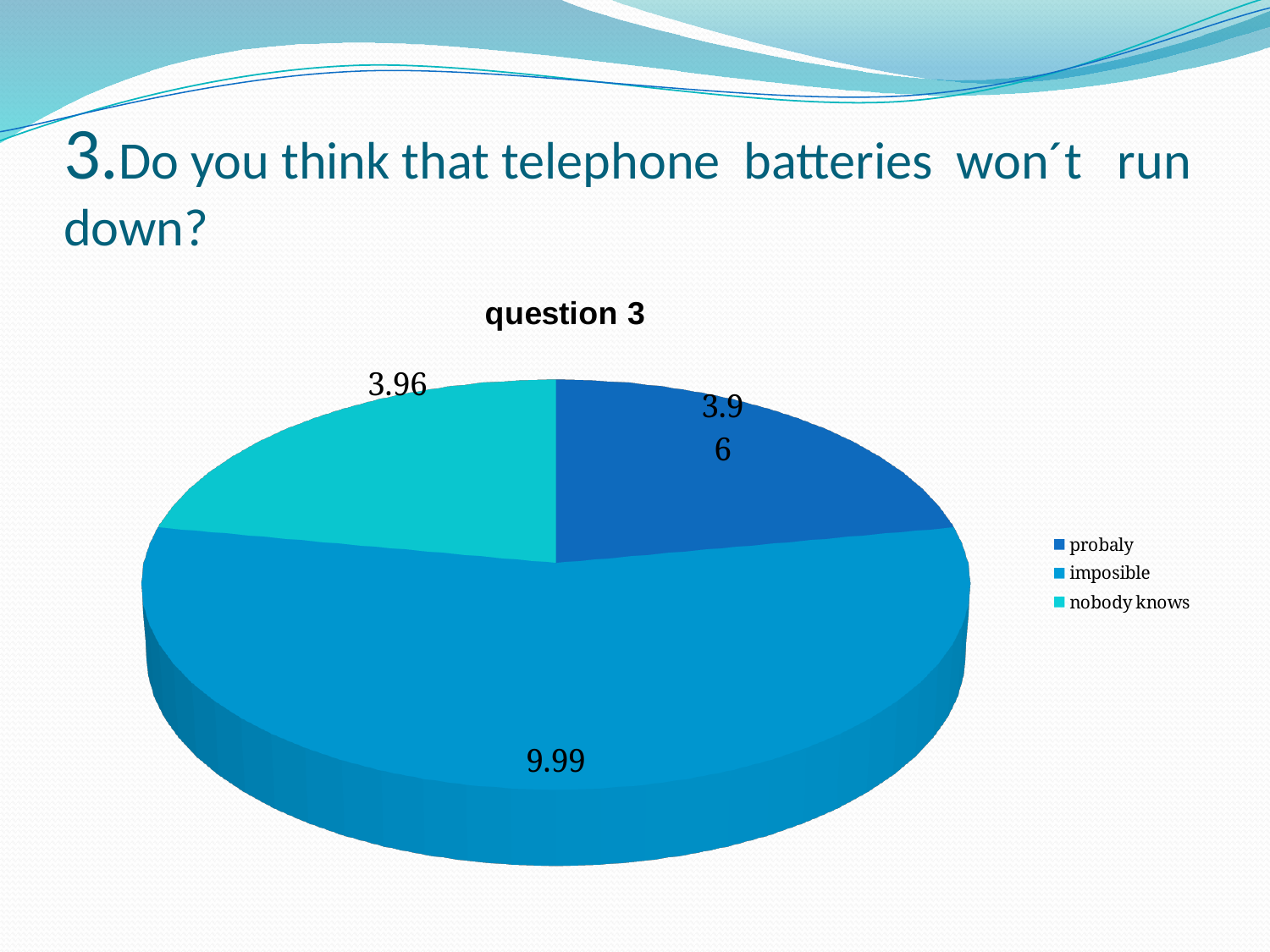

# 3.Do you think that telephone  batteries  won´t   run down?

[unsupported chart]